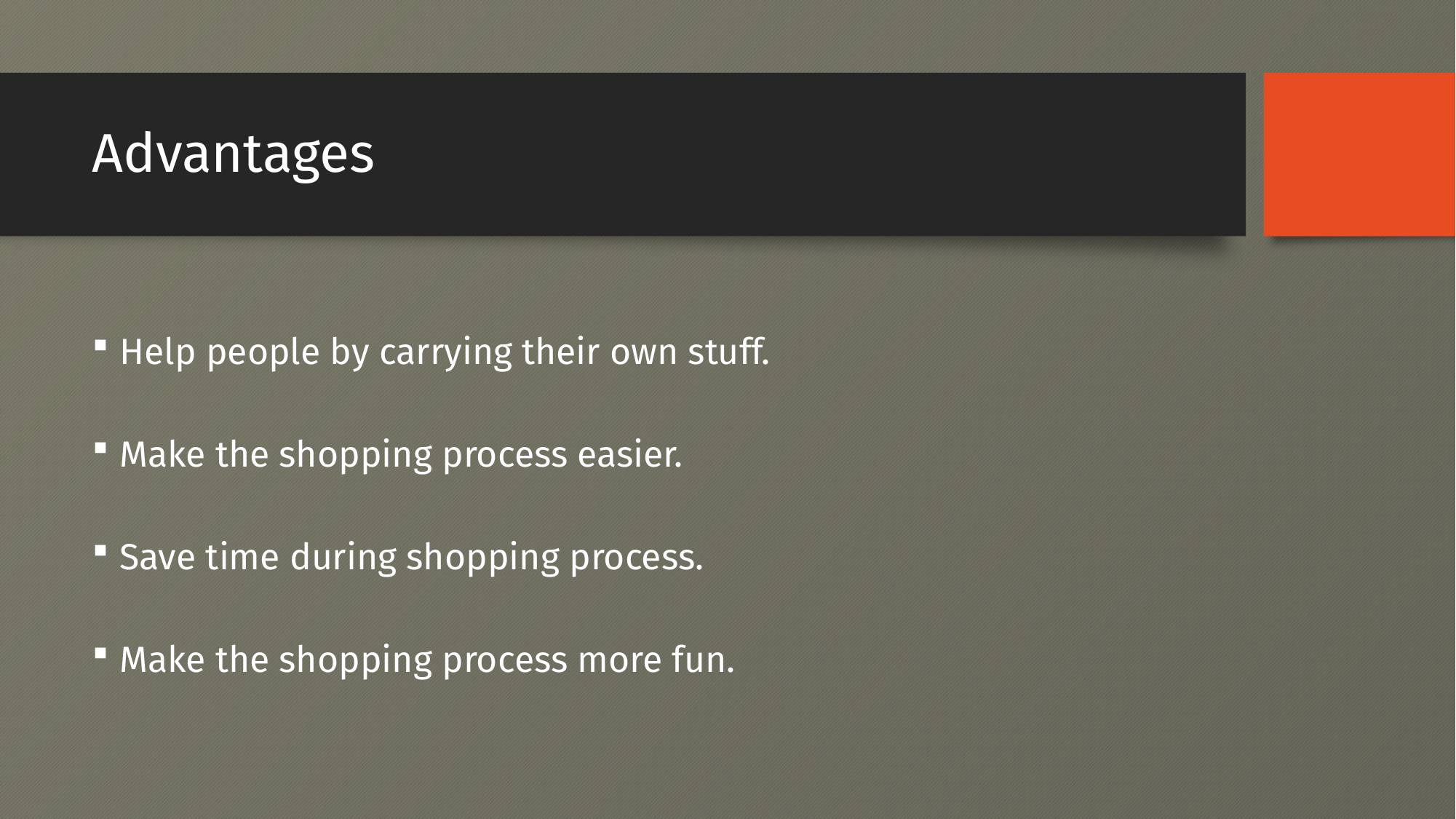

# Advantages
Help people by carrying their own stuff.
Make the shopping process easier.
Save time during shopping process.
Make the shopping process more fun.